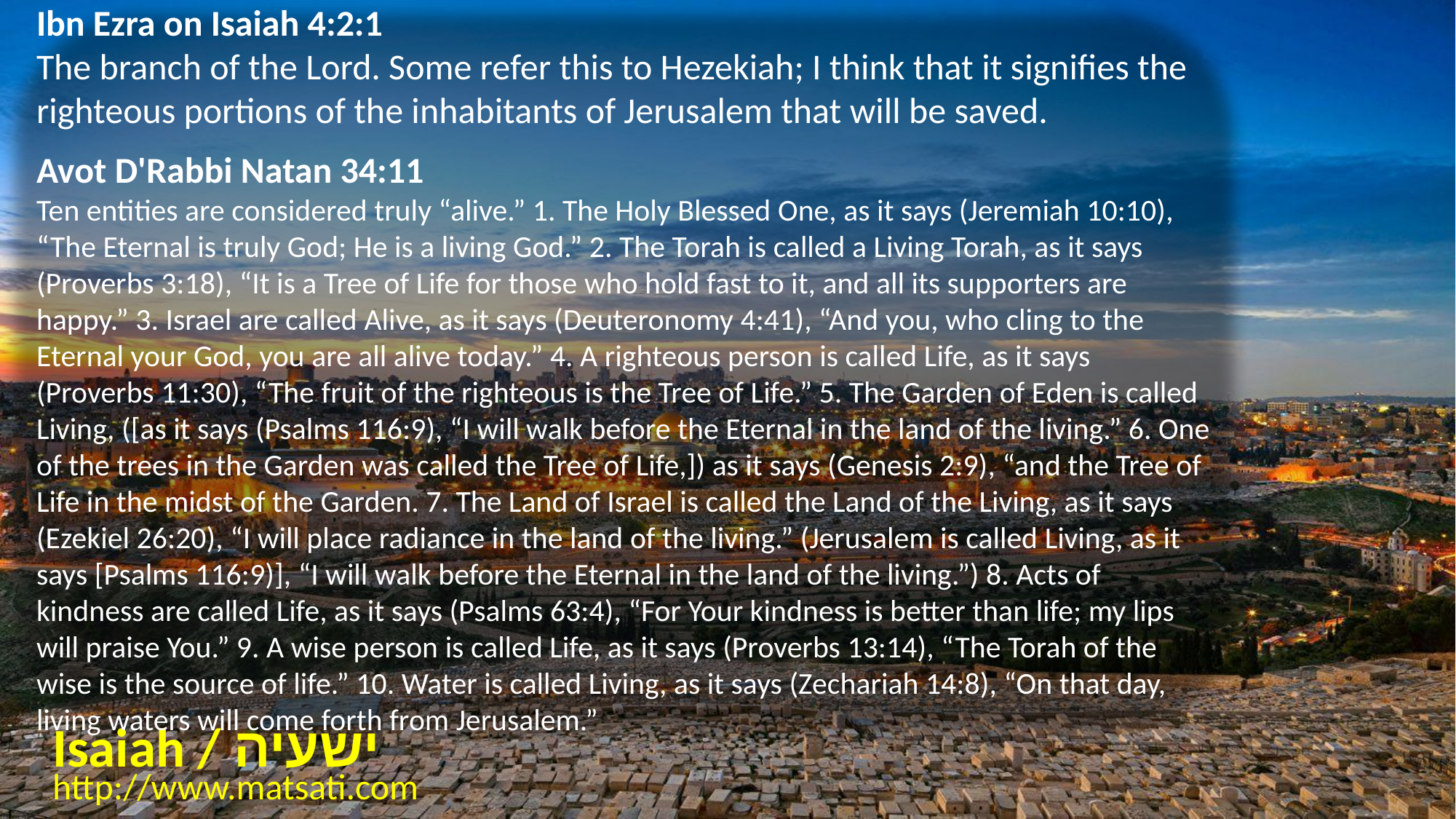

Ibn Ezra on Isaiah 4:2:1
The branch of the Lord. Some refer this to Hezekiah; I think that it signifies the righteous portions of the inhabitants of Jerusalem that will be saved.

Avot D'Rabbi Natan 34:11
Ten entities are considered truly “alive.” 1. The Holy Blessed One, as it says (Jeremiah 10:10), “The Eternal is truly God; He is a living God.” 2. The Torah is called a Living Torah, as it says (Proverbs 3:18), “It is a Tree of Life for those who hold fast to it, and all its supporters are happy.” 3. Israel are called Alive, as it says (Deuteronomy 4:41), “And you, who cling to the Eternal your God, you are all alive today.” 4. A righteous person is called Life, as it says (Proverbs 11:30), “The fruit of the righteous is the Tree of Life.” 5. The Garden of Eden is called Living, ([as it says (Psalms 116:9), “I will walk before the Eternal in the land of the living.” 6. One of the trees in the Garden was called the Tree of Life,]) as it says (Genesis 2:9), “and the Tree of Life in the midst of the Garden. 7. The Land of Israel is called the Land of the Living, as it says (Ezekiel 26:20), “I will place radiance in the land of the living.” (Jerusalem is called Living, as it says [Psalms 116:9)], “I will walk before the Eternal in the land of the living.”) 8. Acts of kindness are called Life, as it says (Psalms 63:4), “For Your kindness is better than life; my lips will praise You.” 9. A wise person is called Life, as it says (Proverbs 13:14), “The Torah of the wise is the source of life.” 10. Water is called Living, as it says (Zechariah 14:8), “On that day, living waters will come forth from Jerusalem.”

Isaiah / ישעיה
http://www.matsati.com